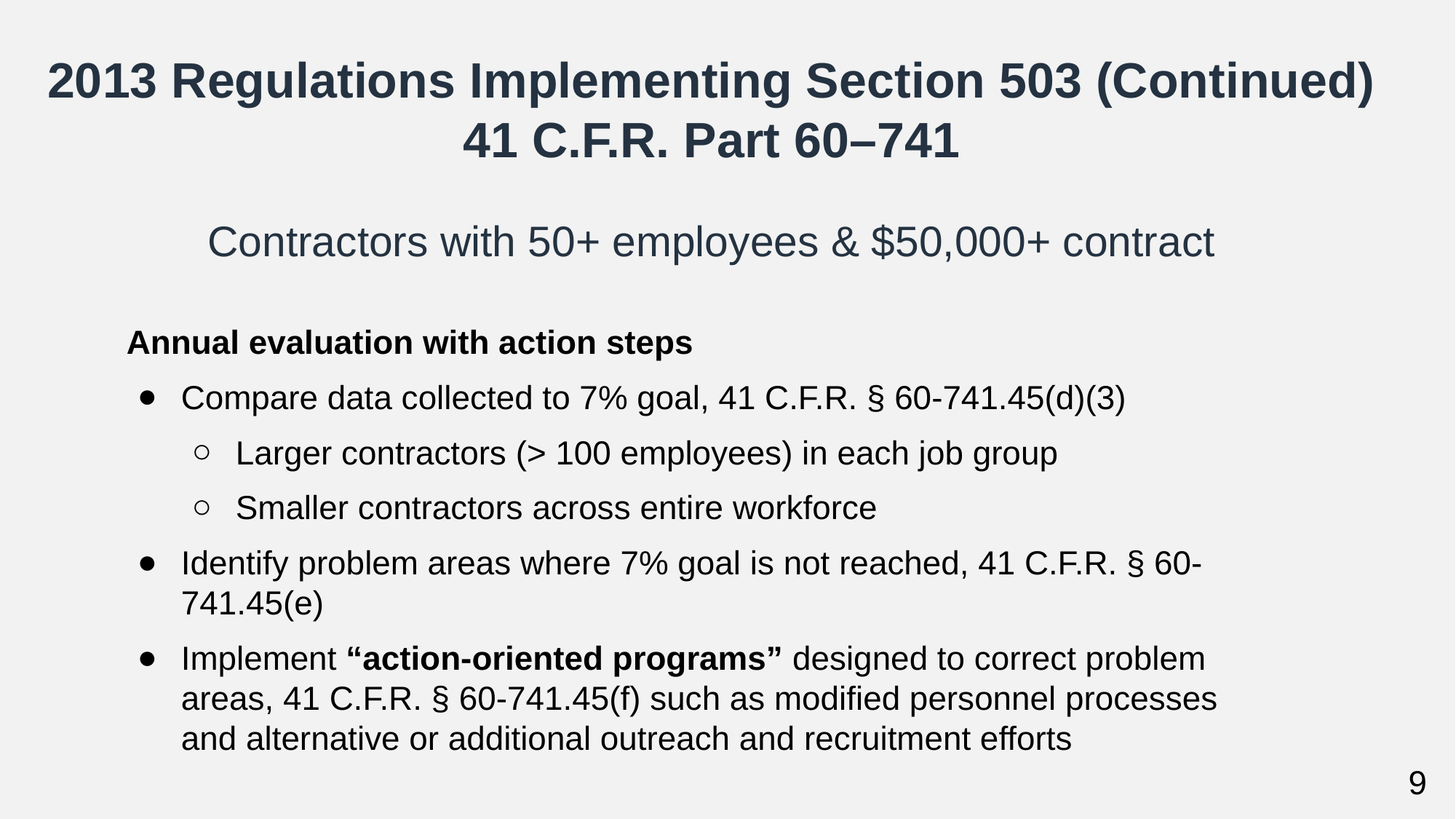

2013 Regulations Implementing Section 503 (Continued)
41 C.F.R. Part 60–741

Contractors with 50+ employees & $50,000+ contract
Annual evaluation with action steps
Compare data collected to 7% goal, 41 C.F.R. § 60-741.45(d)(3)
Larger contractors (> 100 employees) in each job group
Smaller contractors across entire workforce
Identify problem areas where 7% goal is not reached, 41 C.F.R. § 60-741.45(e)
Implement “action-oriented programs” designed to correct problem areas, 41 C.F.R. § 60-741.45(f) such as modified personnel processes and alternative or additional outreach and recruitment efforts
9